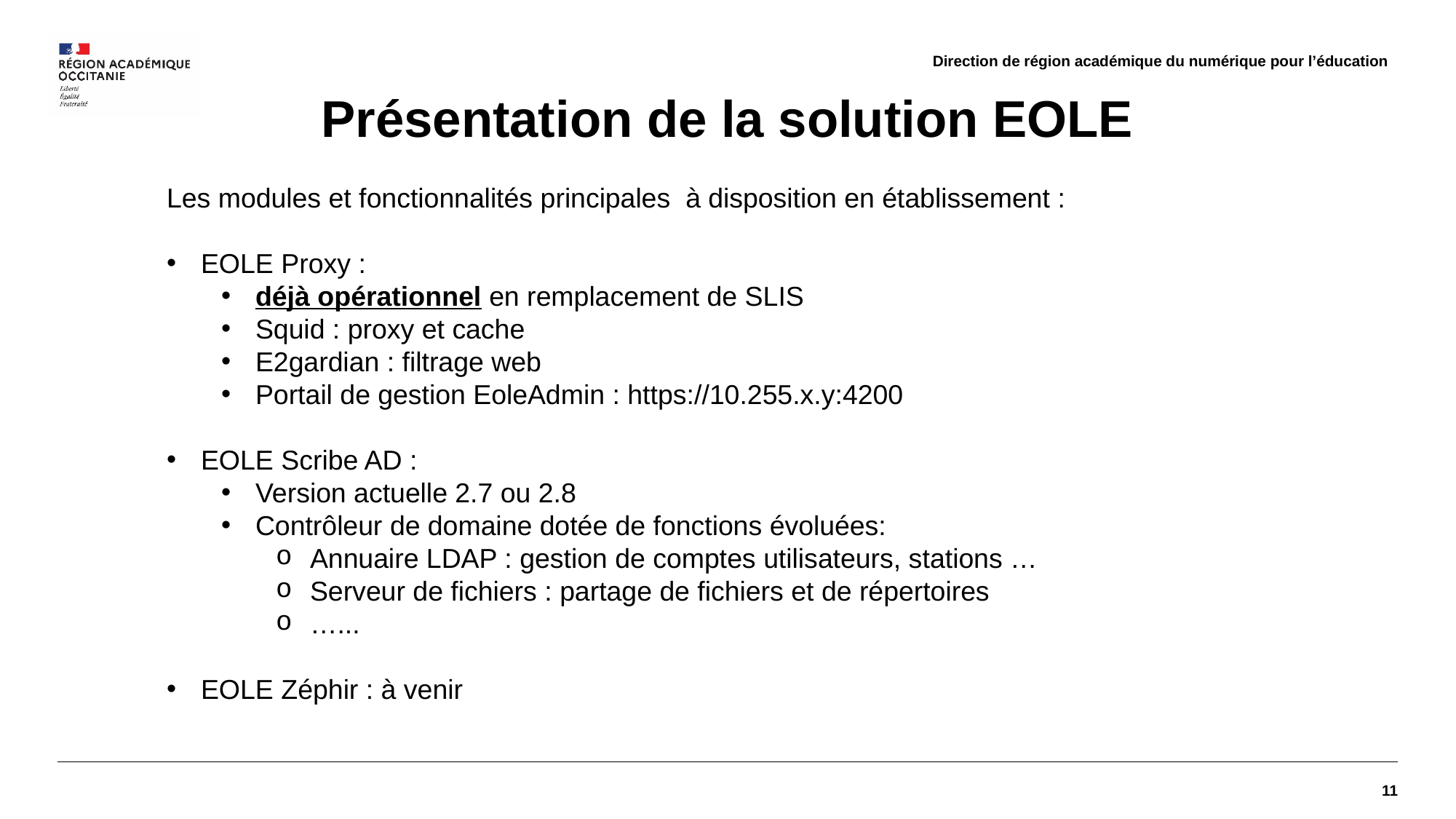

# Présentation de la solution EOLE
Les modules et fonctionnalités principales  à disposition en établissement :

EOLE Proxy :
déjà opérationnel en remplacement de SLIS
Squid : proxy et cache
E2gardian : filtrage web
Portail de gestion EoleAdmin : https://10.255.x.y:4200

EOLE Scribe AD :
Version actuelle 2.7 ou 2.8
Contrôleur de domaine dotée de fonctions évoluées:
Annuaire LDAP : gestion de comptes utilisateurs, stations …
Serveur de fichiers : partage de fichiers et de répertoires
…...

EOLE Zéphir : à venir
11